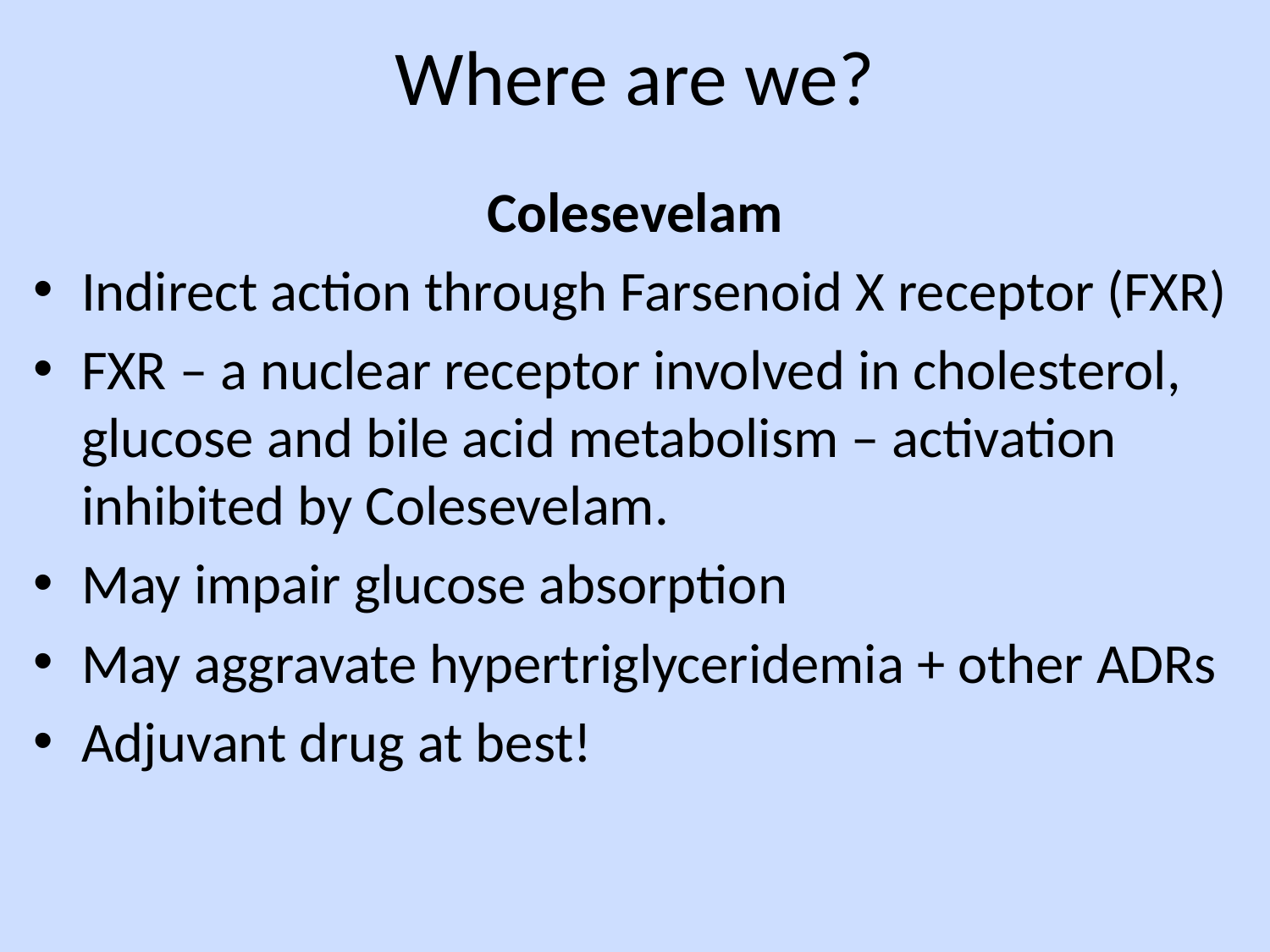

# Where are we?
Colesevelam
Indirect action through Farsenoid X receptor (FXR)
FXR – a nuclear receptor involved in cholesterol, glucose and bile acid metabolism – activation inhibited by Colesevelam.
May impair glucose absorption
May aggravate hypertriglyceridemia + other ADRs
Adjuvant drug at best!